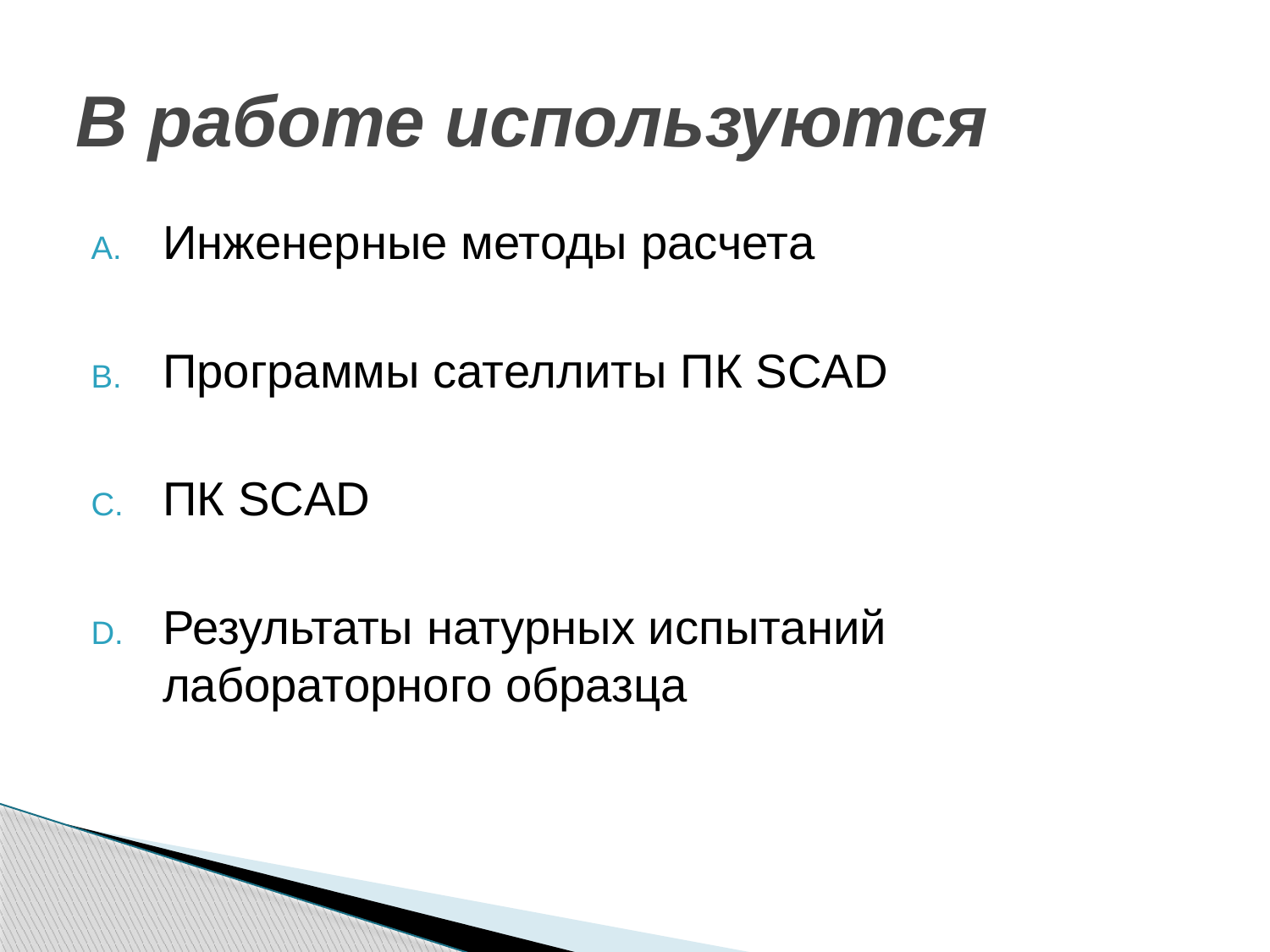

# В работе используются
Инженерные методы расчета

Программы сателлиты ПК SCAD

ПК SCAD

Результаты натурных испытаний лабораторного образца